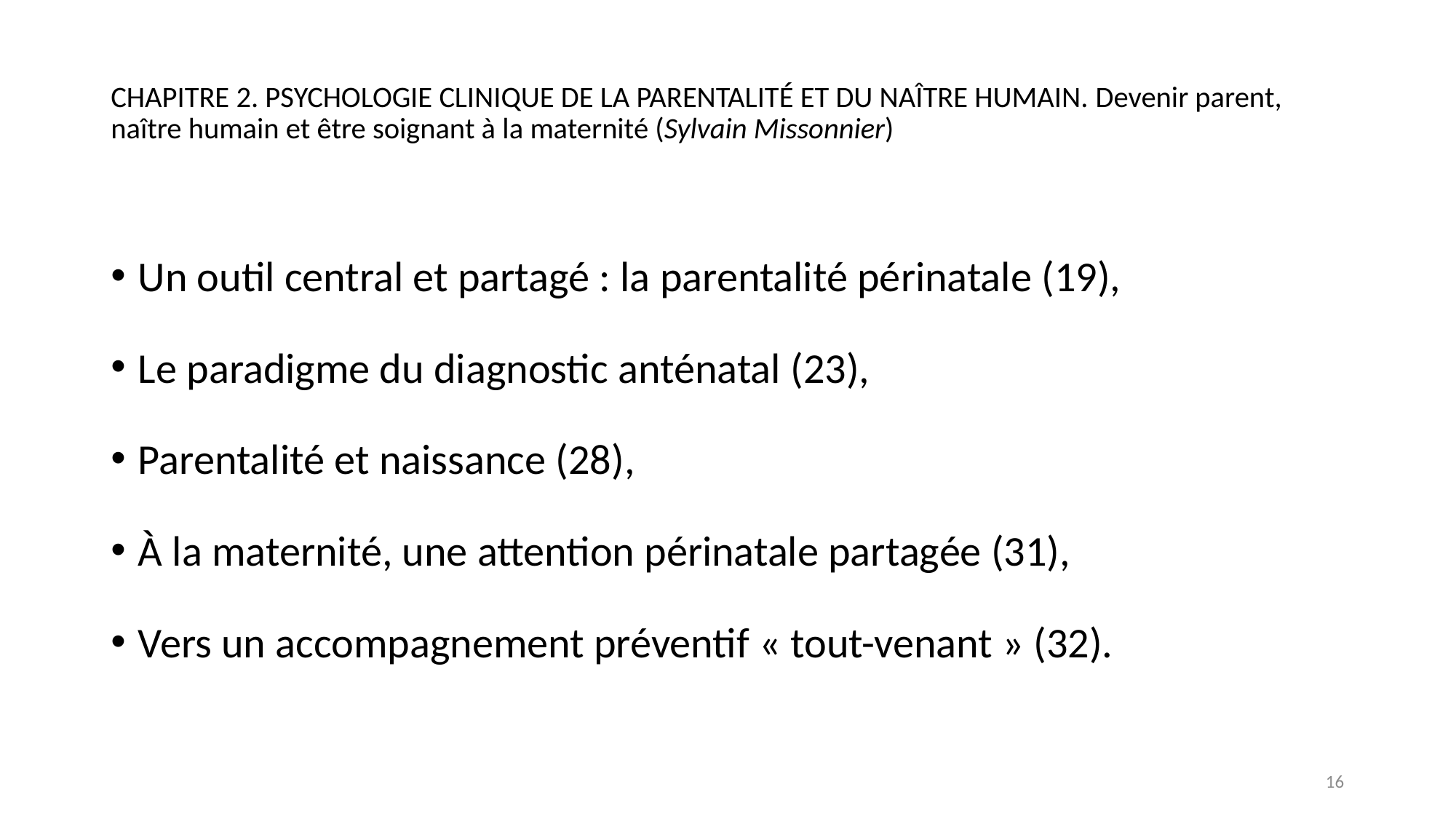

# CHAPITRE 2. PSYCHOLOGIE CLINIQUE DE LA PARENTALITÉ ET DU NAÎTRE HUMAIN. Devenir parent, naître humain et être soignant à la maternité (Sylvain Missonnier)
Un outil central et partagé : la parentalité périnatale (19),
Le paradigme du diagnostic anténatal (23),
Parentalité et naissance (28),
À la maternité, une attention périnatale partagée (31),
Vers un accompagnement préventif « tout-venant » (32).

16